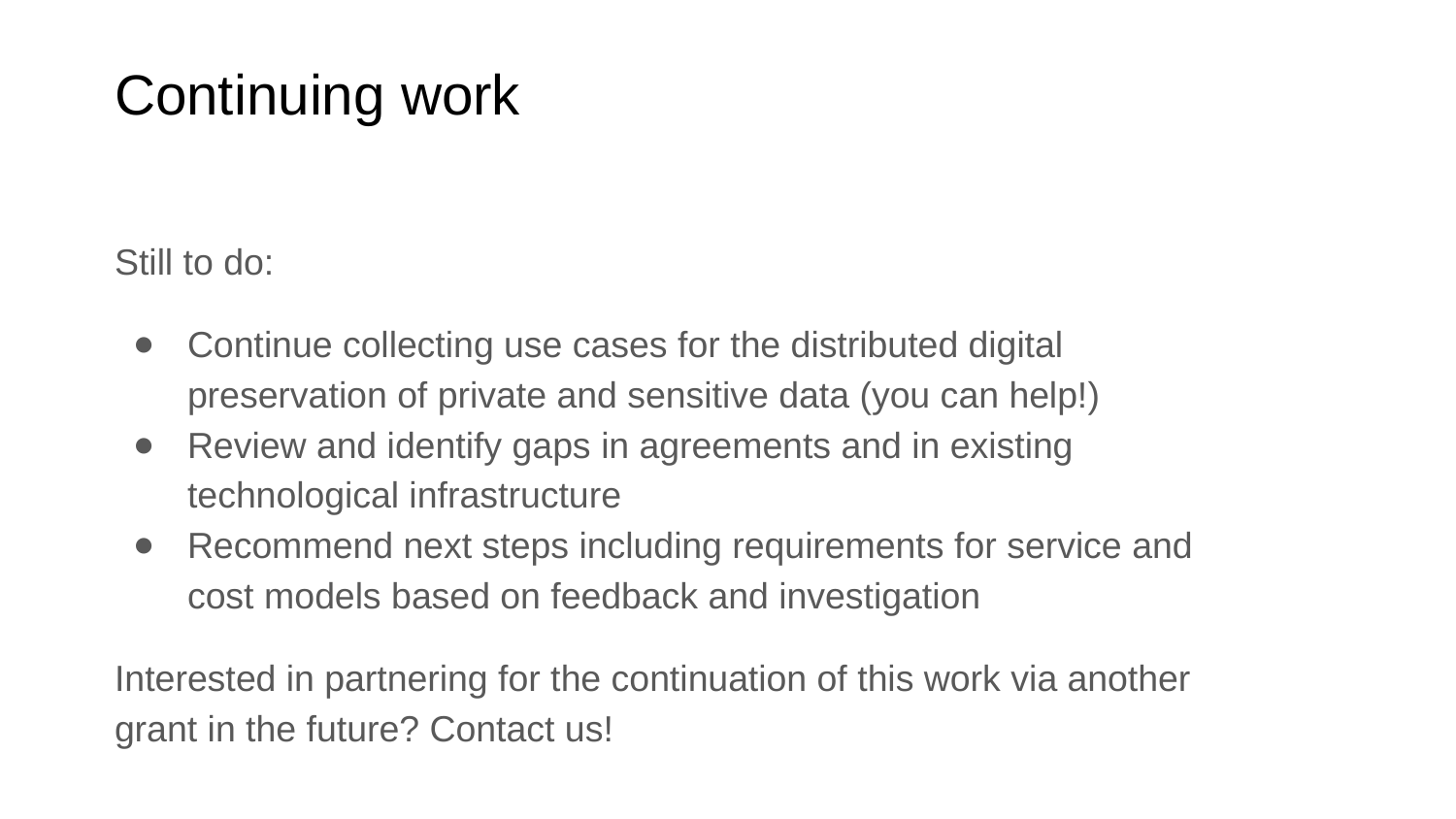

Continuing work
Still to do:
Continue collecting use cases for the distributed digital preservation of private and sensitive data (you can help!)
Review and identify gaps in agreements and in existing technological infrastructure
Recommend next steps including requirements for service and cost models based on feedback and investigation
Interested in partnering for the continuation of this work via another grant in the future? Contact us!